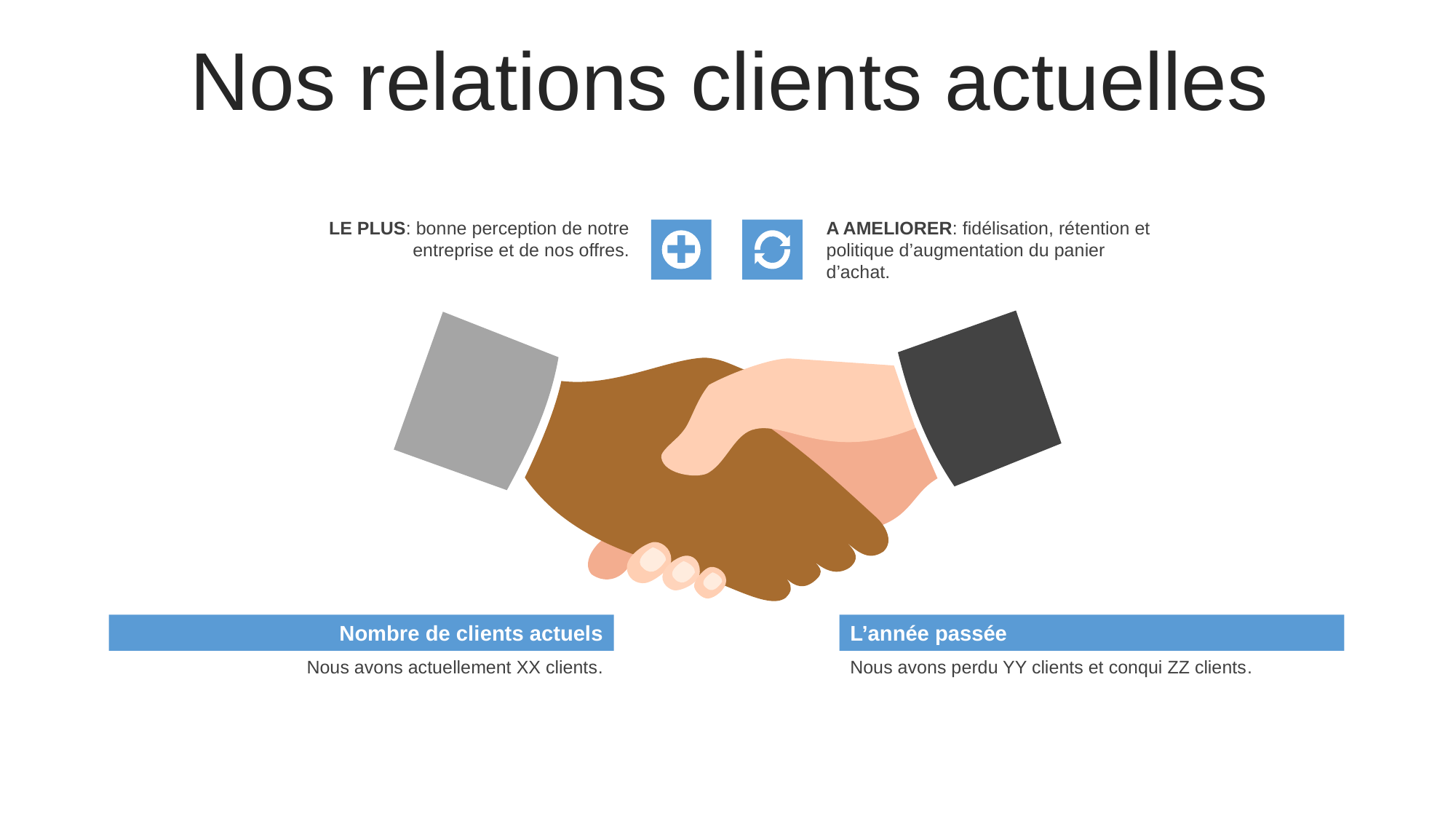

Nos relations clients actuelles
LE PLUS: bonne perception de notre entreprise et de nos offres.
A AMELIORER: fidélisation, rétention et politique d’augmentation du panier d’achat.

Nombre de clients actuels
Nous avons actuellement XX clients.
L’année passée
Nous avons perdu YY clients et conqui ZZ clients.